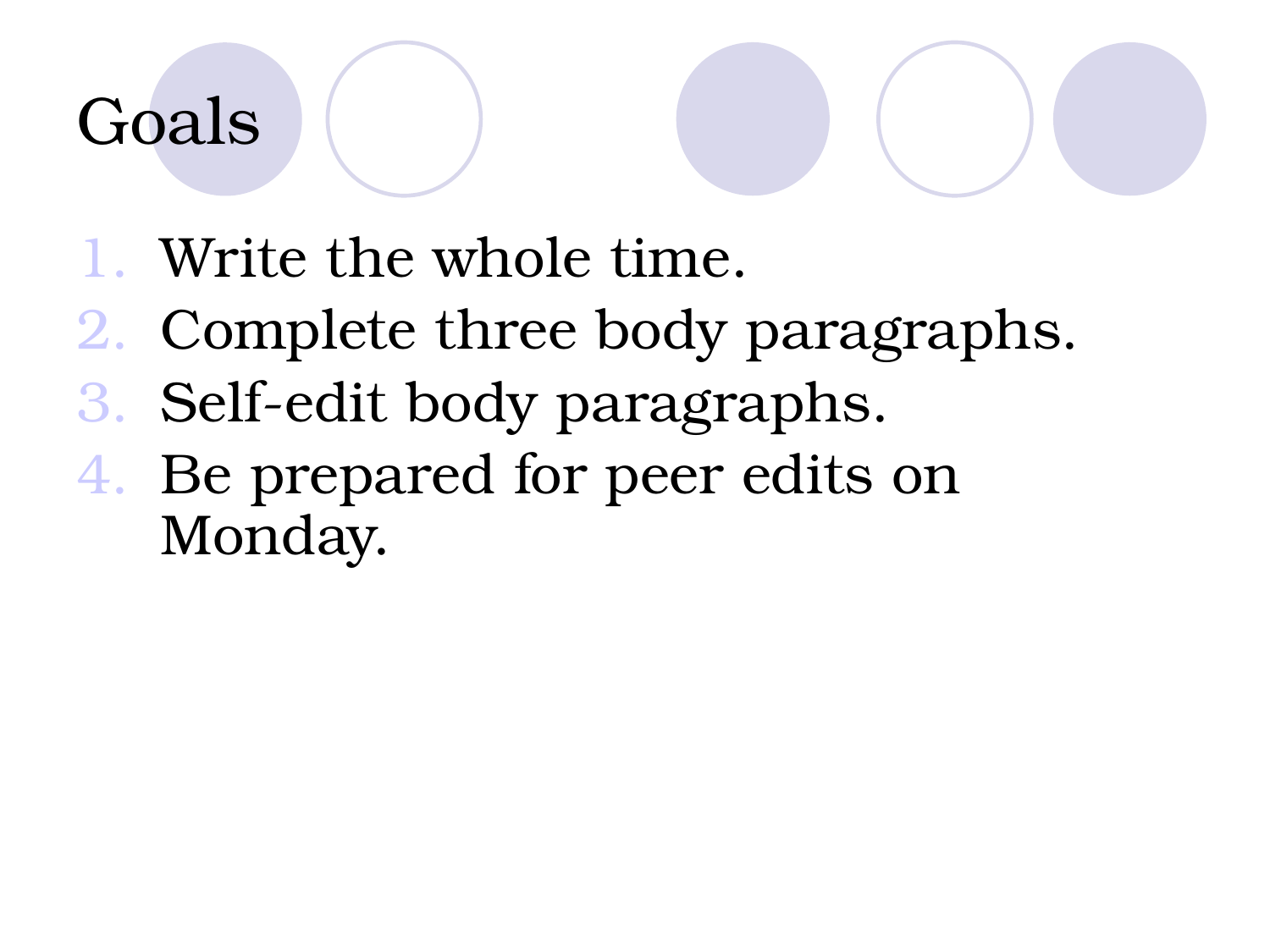

# Goals
Write the whole time.
Complete three body paragraphs.
Self-edit body paragraphs.
Be prepared for peer edits on Monday.